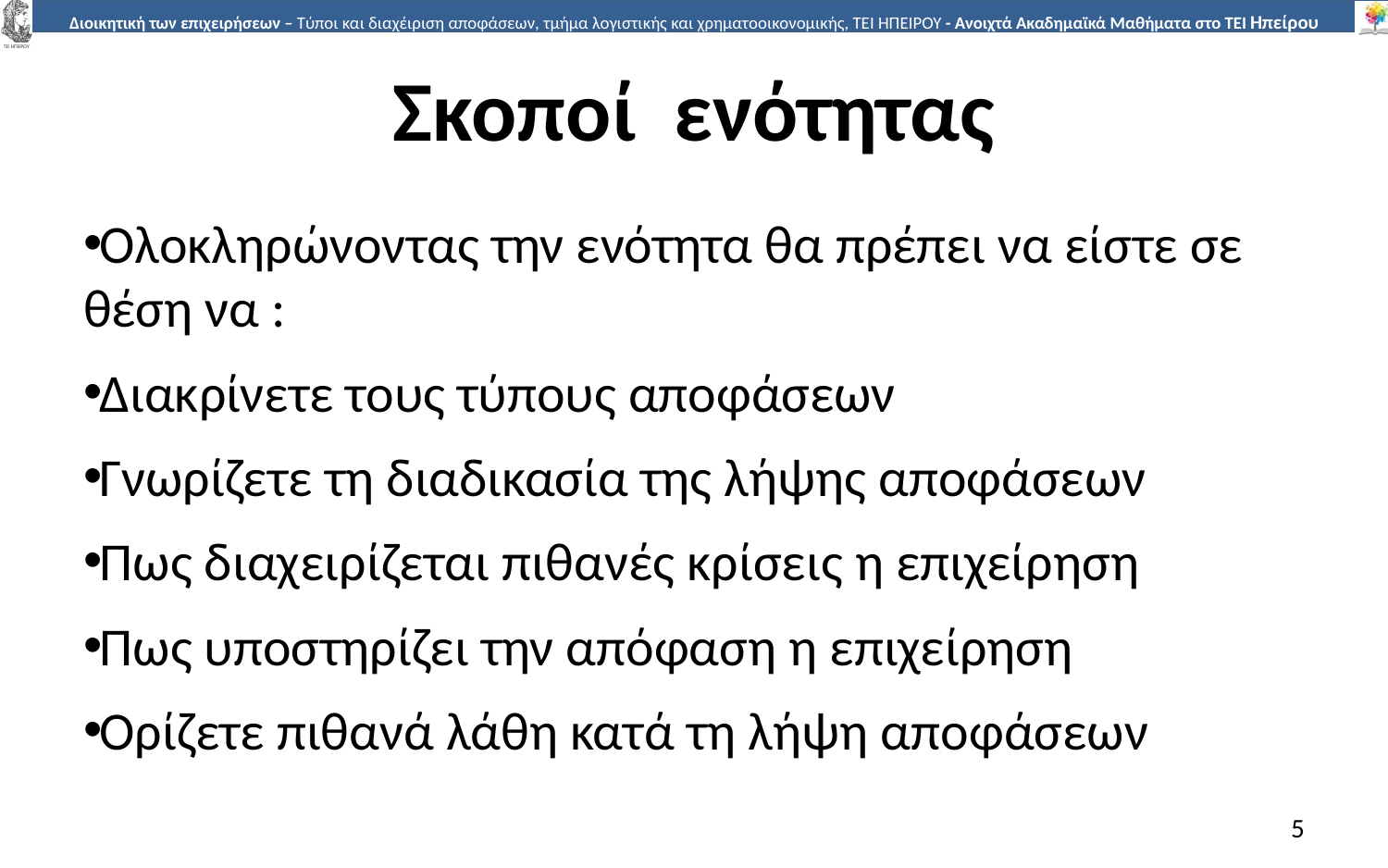

# Σκοποί  ενότητας
Ολοκληρώνοντας την ενότητα θα πρέπει να είστε σε θέση να :
Διακρίνετε τους τύπους αποφάσεων
Γνωρίζετε τη διαδικασία της λήψης αποφάσεων
Πως διαχειρίζεται πιθανές κρίσεις η επιχείρηση
Πως υποστηρίζει την απόφαση η επιχείρηση
Ορίζετε πιθανά λάθη κατά τη λήψη αποφάσεων

5